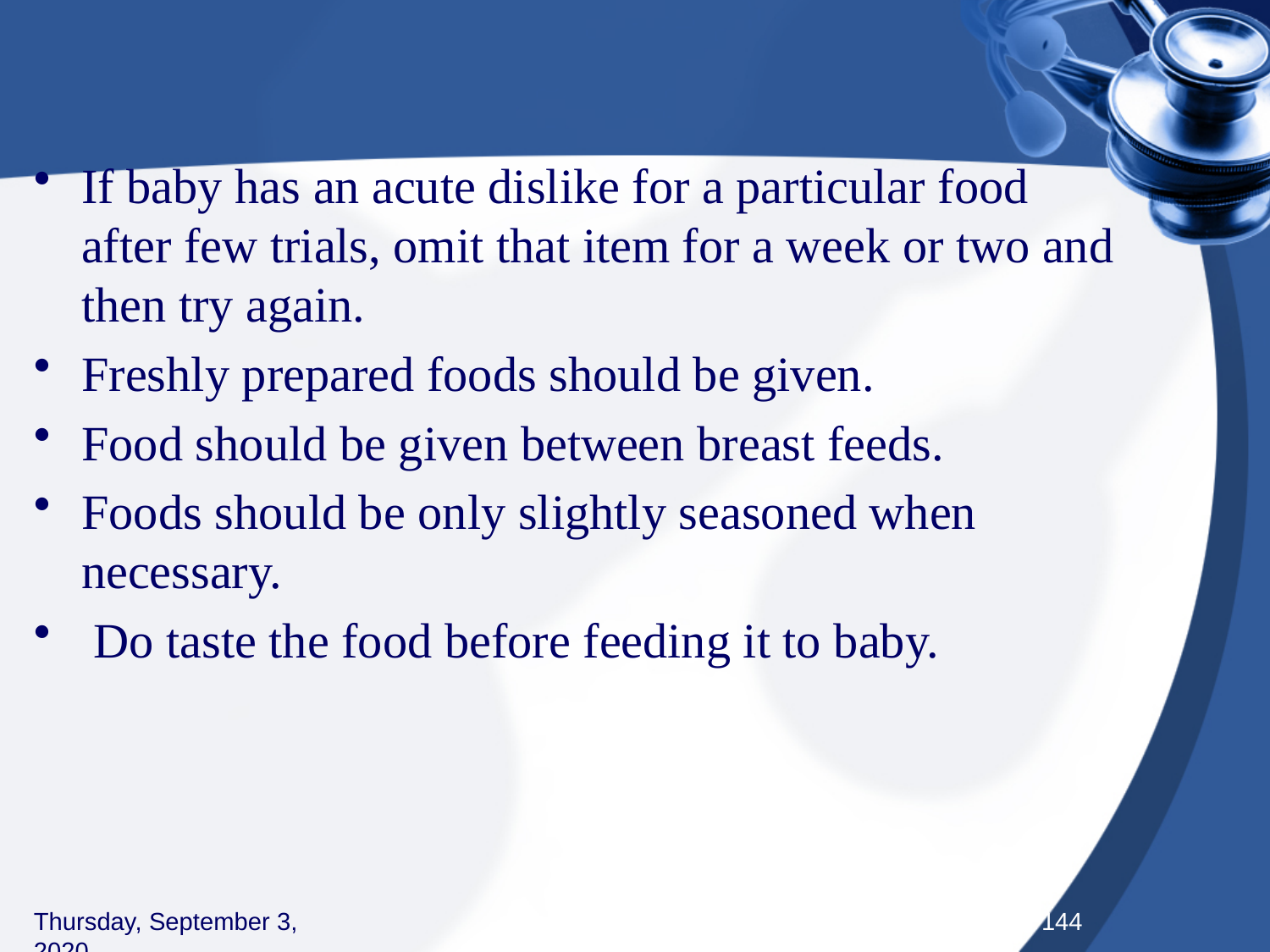

#
If baby has an acute dislike for a particular food after few trials, omit that item for a week or two and then try again.
Freshly prepared foods should be given.
Food should be given between breast feeds.
Foods should be only slightly seasoned when necessary.
 Do taste the food before feeding it to baby.

Thursday, September 3, 2020

144